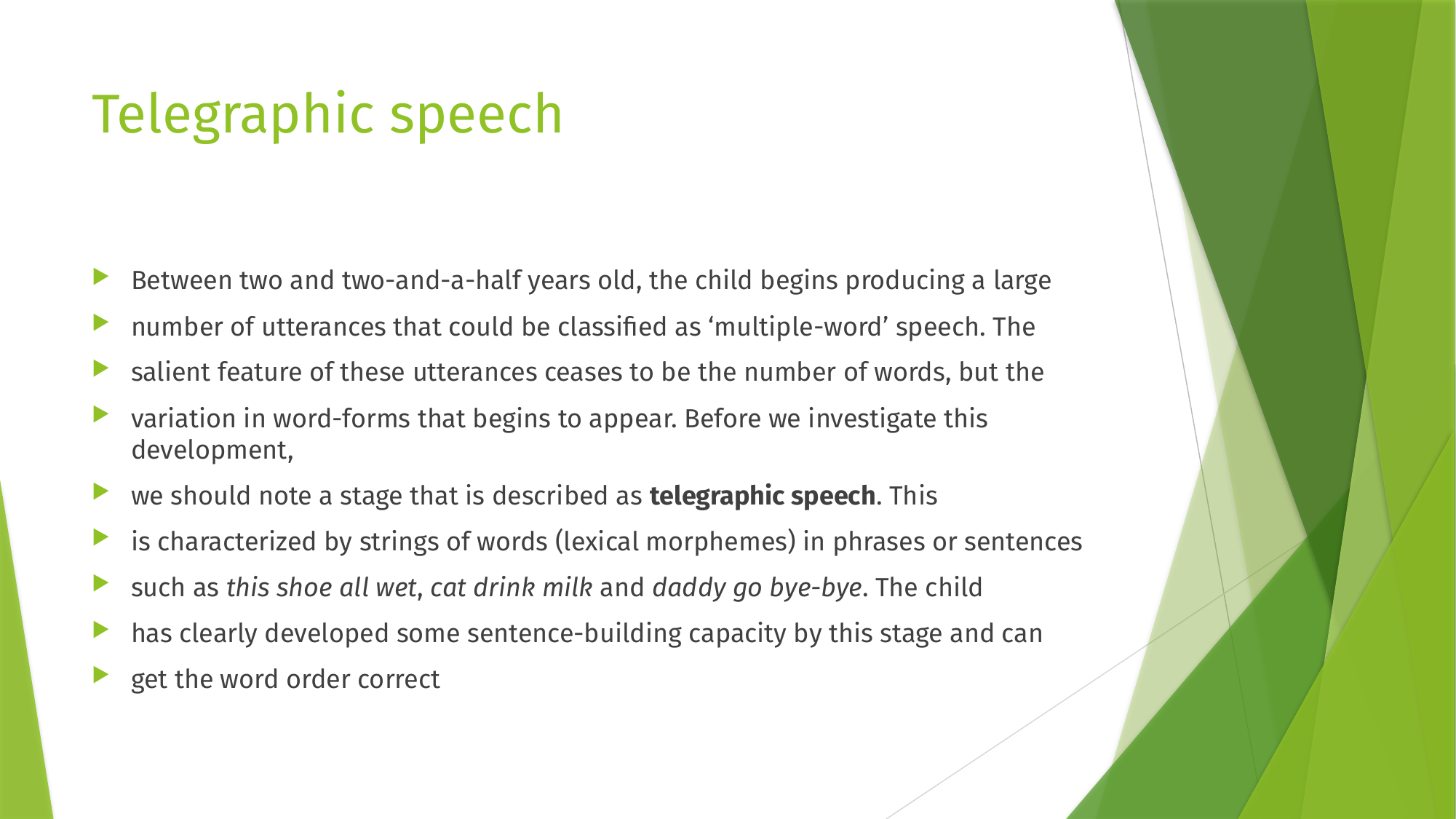

# Telegraphic speech
Between two and two-and-a-half years old, the child begins producing a large
number of utterances that could be classified as ‘multiple-word’ speech. The
salient feature of these utterances ceases to be the number of words, but the
variation in word-forms that begins to appear. Before we investigate this development,
we should note a stage that is described as telegraphic speech. This
is characterized by strings of words (lexical morphemes) in phrases or sentences
such as this shoe all wet, cat drink milk and daddy go bye-bye. The child
has clearly developed some sentence-building capacity by this stage and can
get the word order correct